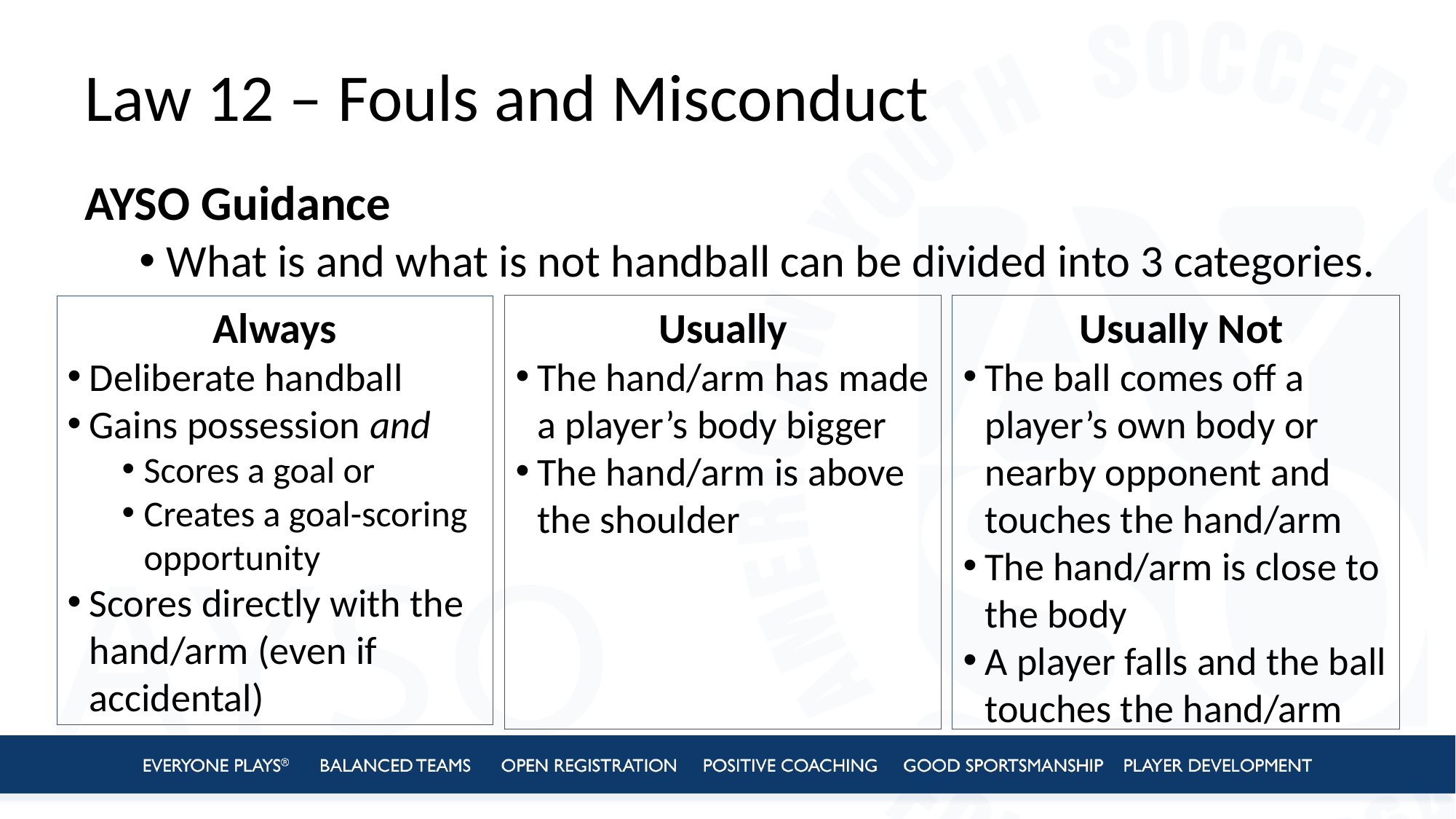

# Law 12 – Fouls and Misconduct
AYSO Guidance
What is and what is not handball can be divided into 3 categories.

Usually
The hand/arm has made a player’s body bigger
The hand/arm is above the shoulder

Usually Not
The ball comes off a player’s own body or nearby opponent and touches the hand/arm
The hand/arm is close to the body
A player falls and the ball touches the hand/arm
Always
Deliberate handball
Gains possession and
Scores a goal or
Creates a goal-scoring opportunity
Scores directly with the hand/arm (even if accidental)